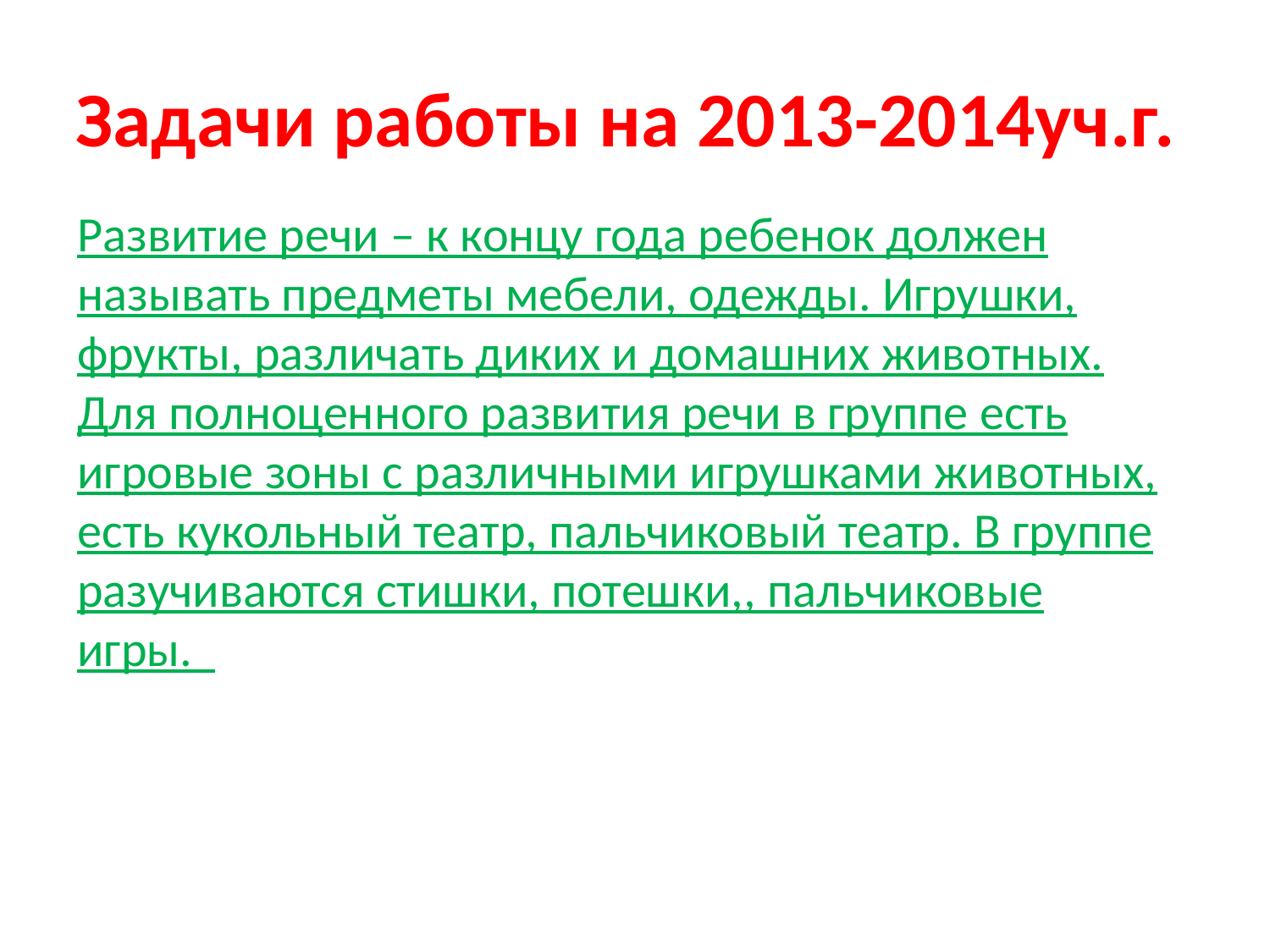

# Задачи работы на 2013-2014уч.г.
Развитие речи – к концу года ребенок должен называть предметы мебели, одежды. Игрушки, фрукты, различать диких и домашних животных. Для полноценного развития речи в группе есть игровые зоны с различными игрушками животных, есть кукольный театр, пальчиковый театр. В группе разучиваются стишки, потешки,, пальчиковые игры.